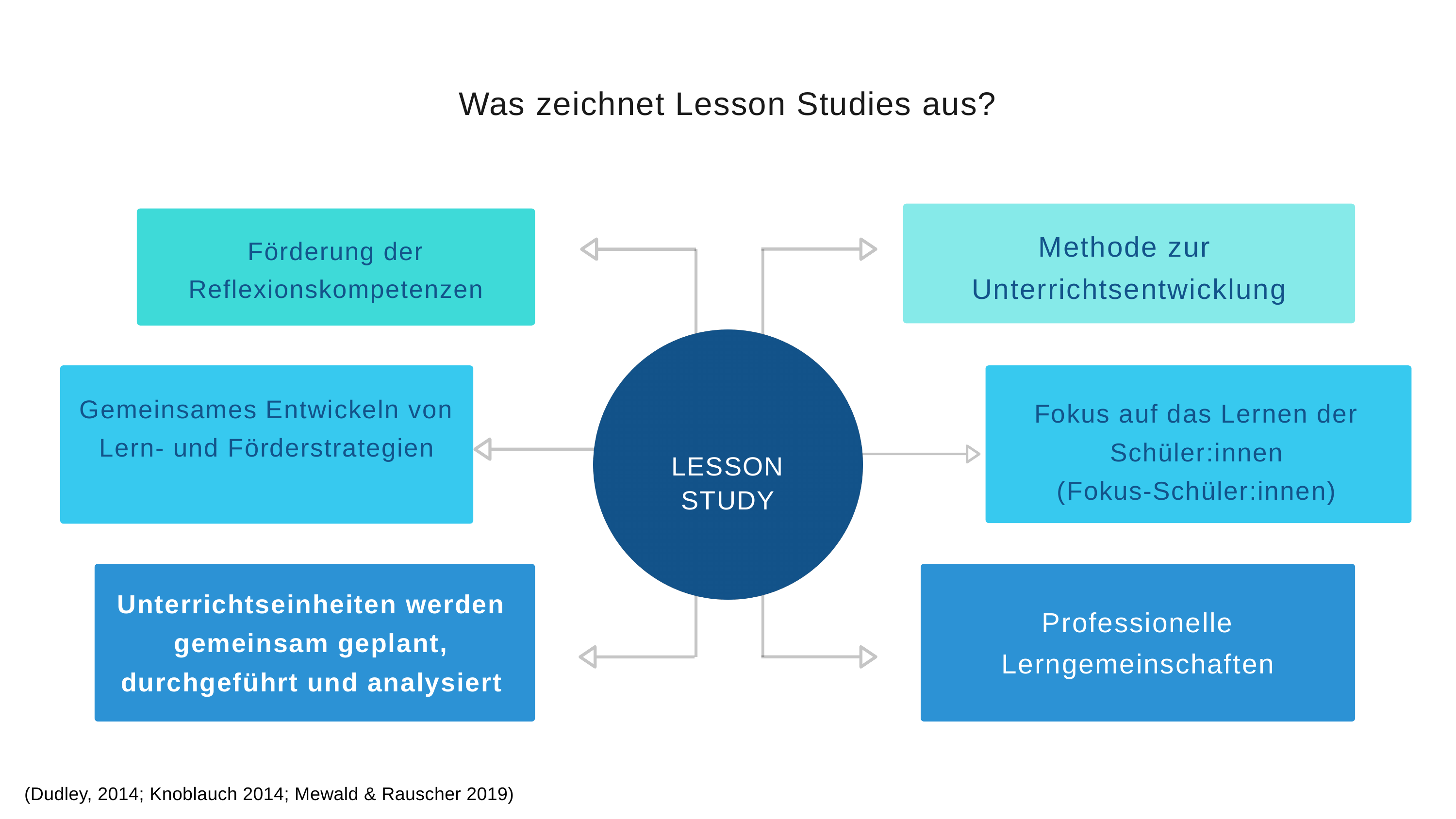

Was zeichnet Lesson Studies aus?

Methode zur
Unterrichtsentwicklung
Förderung der Reflexionskompetenzen

Gemeinsames Entwickeln von Lern- und Förderstrategien
Fokus auf das Lernen der Schüler:innen
(Fokus-Schüler:innen)

LESSON STUDY

Unterrichtseinheiten werden gemeinsam geplant, durchgeführt und analysiert
Professionelle Lerngemeinschaften

(Dudley, 2014; Knoblauch 2014; Mewald & Rauscher 2019)